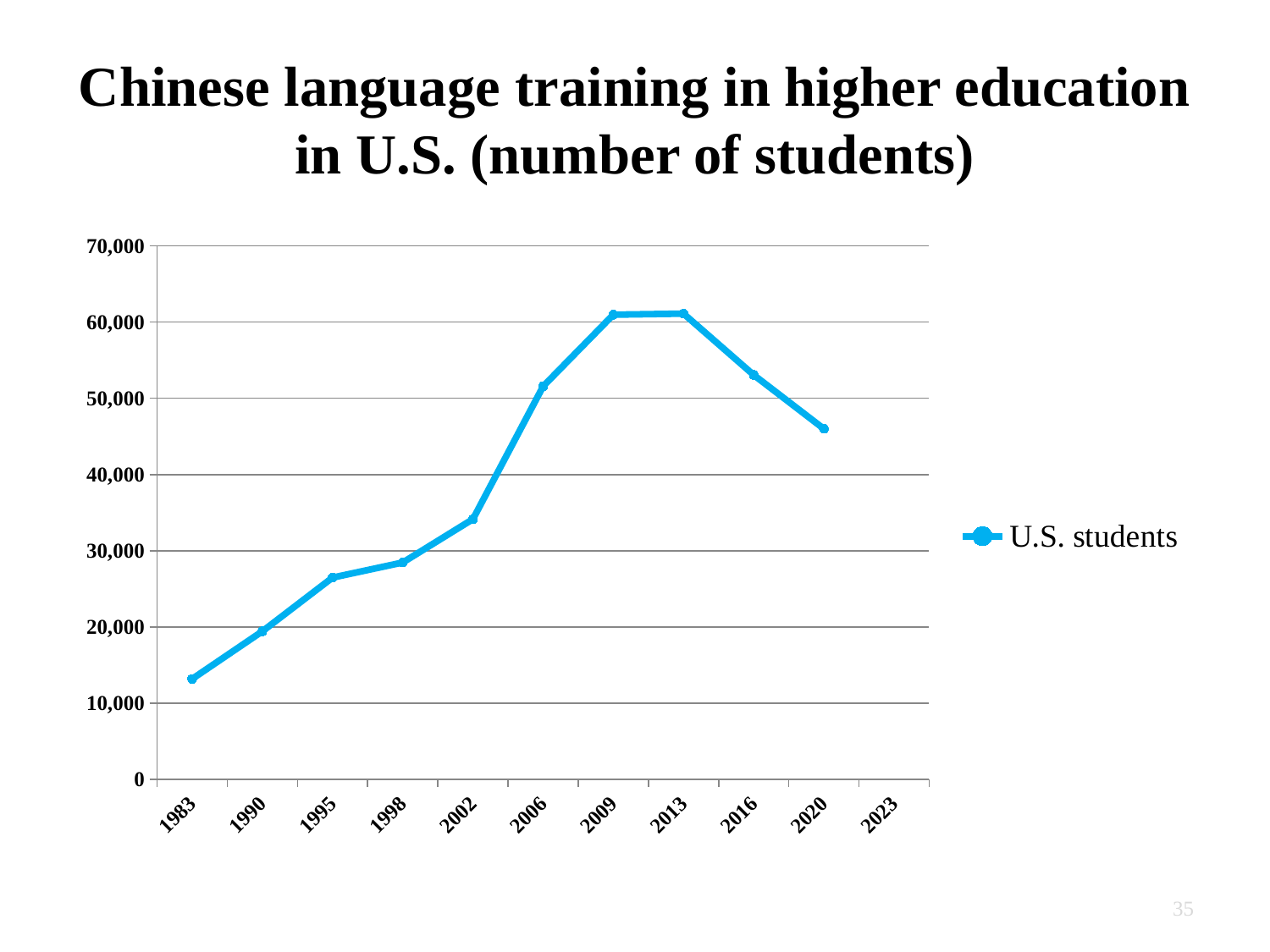

# Chinese language training in higher education in U.S. (number of students)

### Chart

| Category | U.S. students  |
|---|---|
| 1983 | 13178.0 |
| 1990 | 19427.0 |
| 1995 | 26471.0 |
| 1998 | 28456.0 |
| 2002 | 34153.0 |
| 2006 | 51582.0 |
| 2009 | 60976.0 |
| 2013 | 61111.0 |
| 2016 | 53069.0 |
| 2020 | 46000.0 |
| 2023 | None |
35